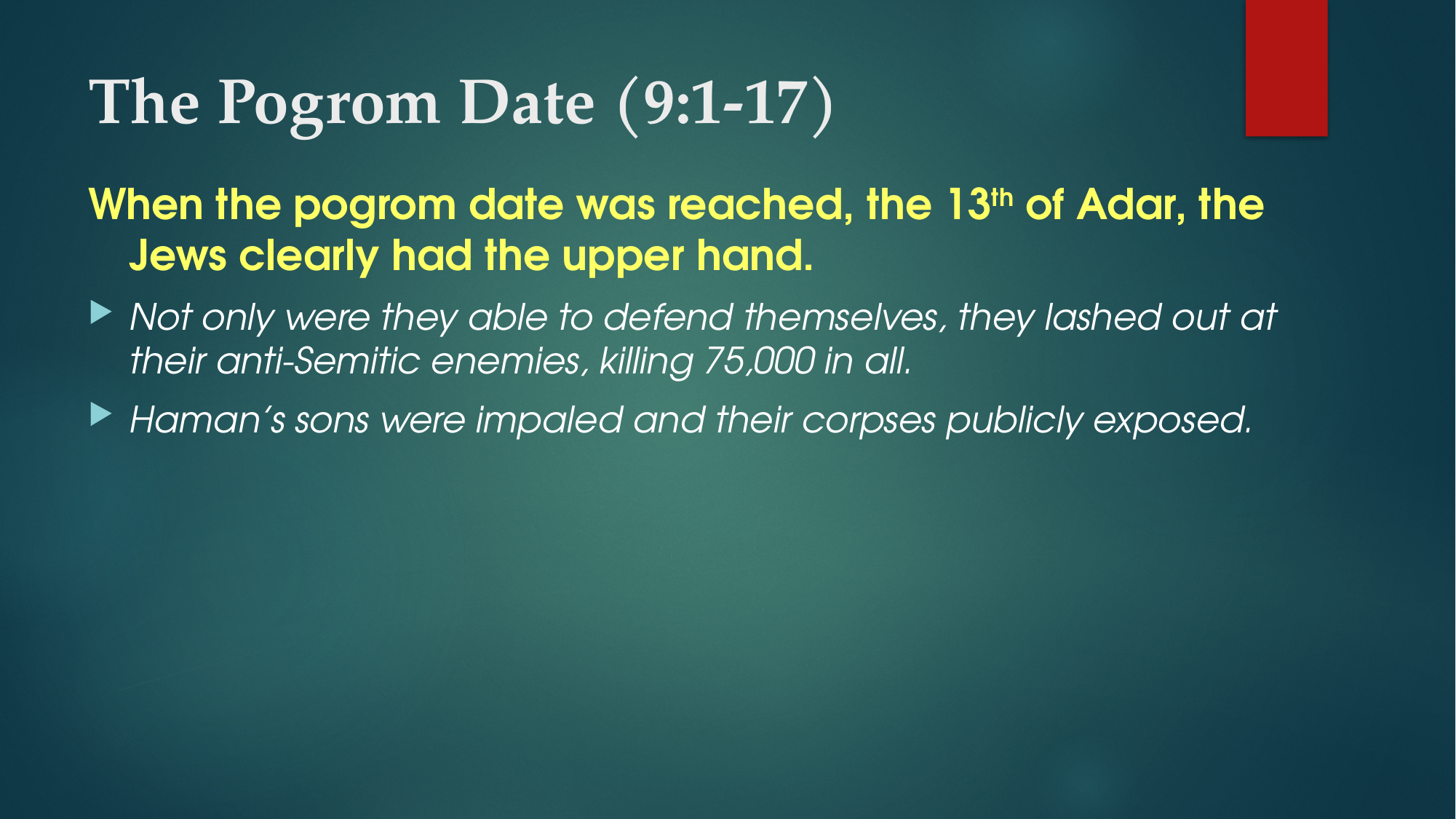

# The Pogrom Date (9:1-17)
When the pogrom date was reached, the 13th of Adar, the Jews clearly had the upper hand.
Not only were they able to defend themselves, they lashed out at their anti-Semitic enemies, killing 75,000 in all.
Haman’s sons were impaled and their corpses publicly exposed.